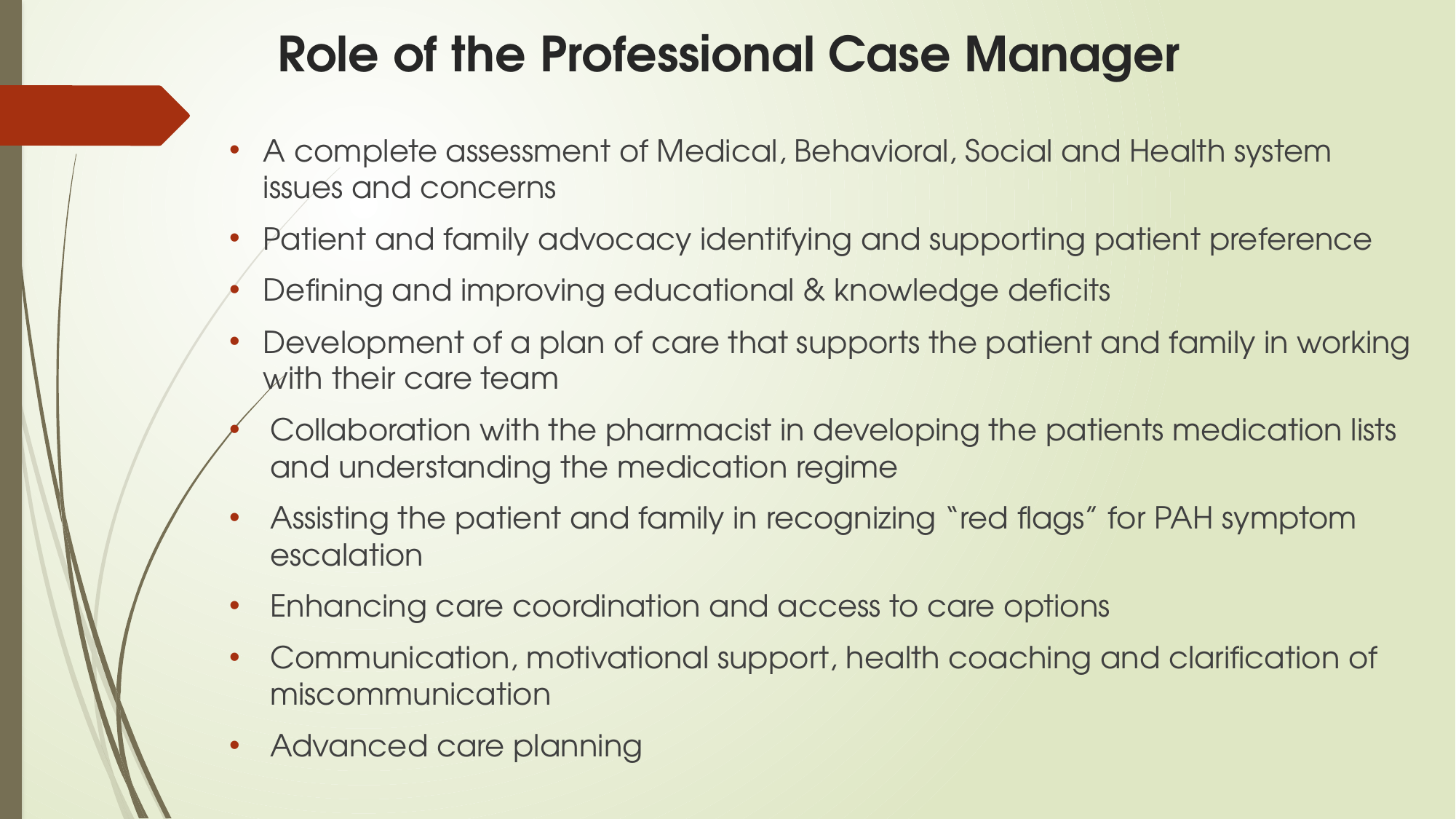

# Role of the Professional Case Manager
A complete assessment of Medical, Behavioral, Social and Health system issues and concerns
Patient and family advocacy identifying and supporting patient preference
Defining and improving educational & knowledge deficits
Development of a plan of care that supports the patient and family in working with their care team
Collaboration with the pharmacist in developing the patients medication lists and understanding the medication regime
Assisting the patient and family in recognizing “red flags” for PAH symptom escalation
Enhancing care coordination and access to care options
Communication, motivational support, health coaching and clarification of miscommunication
Advanced care planning